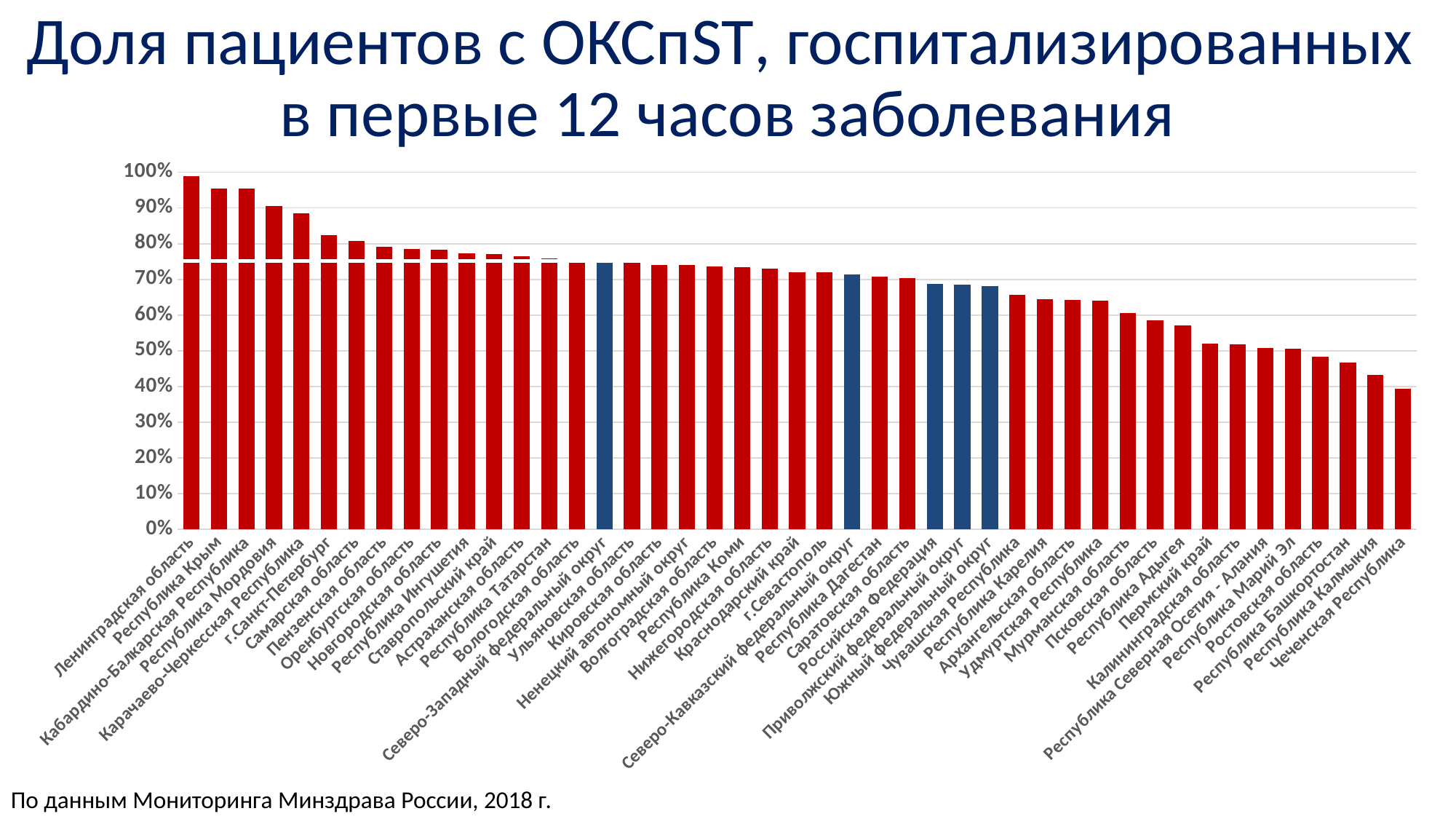

# Доля пациентов с ОКСпST, госпитализированных в первые 12 часов заболевания

[unsupported chart]

По данным Мониторинга Минздрава России, 2018 г.